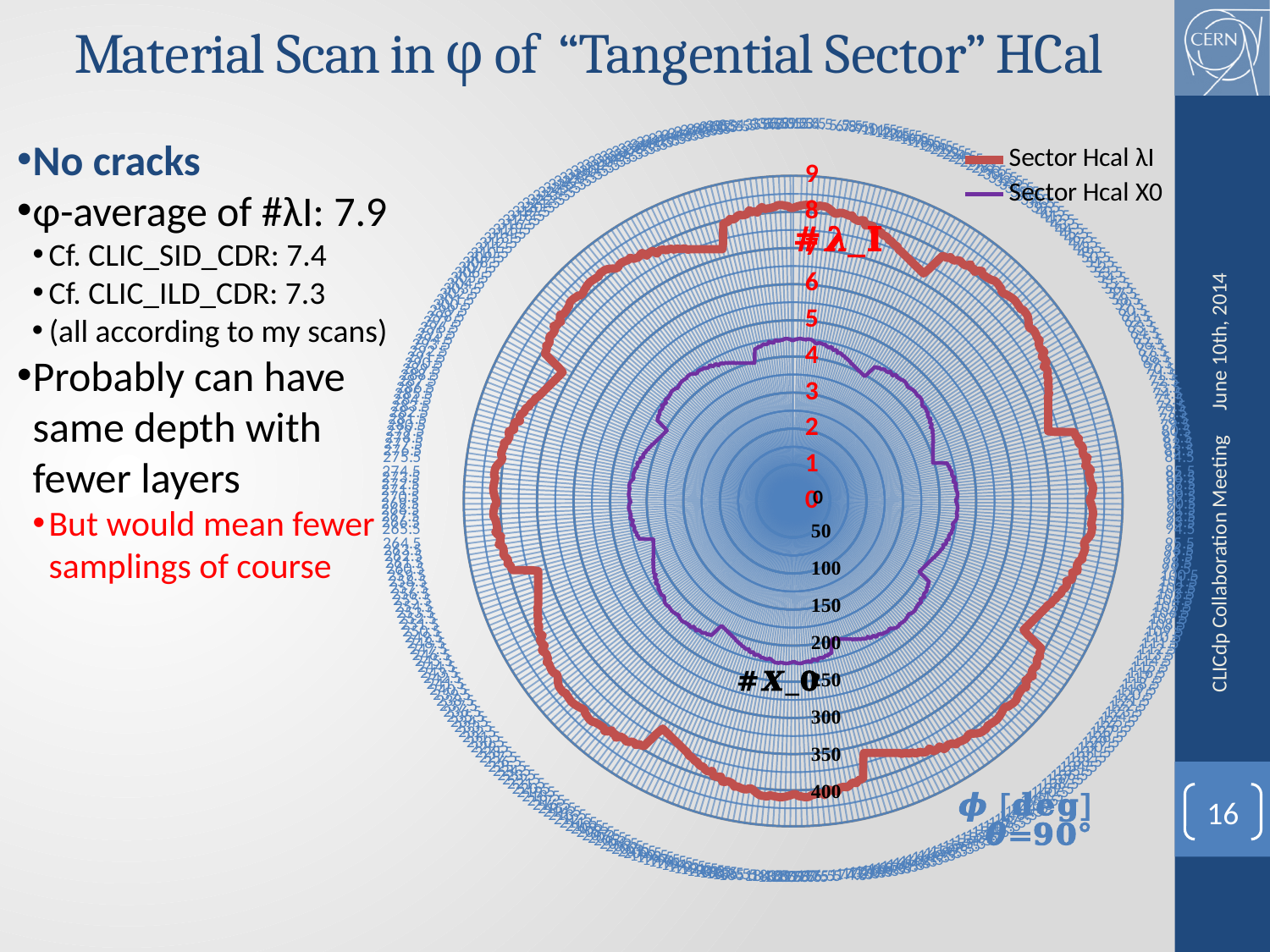

# Material Scan in φ of  “Tangential Sector” HCal

### Chart

| Category |  |  |
|---|---|---|
| 0 | 8.1108226125399 | 4.446737682877 |
| 0.5 | 8.1386983396236 | 4.4621252364442 |
| 1 | 8.162113921696 | 4.4750522242984 |
| 1.5 | 8.1809995424749 | 4.4854801861306 |
| 2 | 8.1952702214918 | 4.4933623021104 |
| 2.5 | 8.2038768993582 | 4.498120457002 |
| 3 | 8.19506301546 | 4.493275753501 |
| 3.5 | 8.1855019089283 | 4.4880166784058 |
| 4 | 8.175214761184 | 4.482354905345 |
| 4.5 | 8.1642212673412 | 4.4763012859512 |
| 5 | 8.2070768173734 | 4.5000850896406 |
| 5.5 | 8.198147227007 | 4.4976097495988 |
| 6 | 8.1981507436876 | 4.4975914480842 |
| 6.5 | 8.181740662465 | 4.488339892409 |
| 7 | 8.1456825339977 | 4.4660813060136 |
| 7.5 | 8.0982876253437 | 4.4399515598384 |
| 8 | 8.0464567710032 | 4.4113745234466 |
| 8.5 | 8.031229470547 | 4.4029679534898 |
| 9 | 8.0756930209319 | 4.4299463718766 |
| 9.5 | 8.0843722117858 | 4.4346989574022 |
| 10 | 8.0757380972898 | 4.427456203262 |
| 10.5 | 8.0583058872941 | 4.4178280456128 |
| 11 | 8.0403074023179 | 4.4078868877044 |
| 11.5 | 8.0655186389165 | 4.4241661622962 |
| 12 | 7.9847094939465 | 4.3783801392734 |
| 12.5 | 7.9680754553295 | 4.3679933899582 |
| 13 | 7.9486485049237 | 4.3572550433182 |
| 13.5 | 7.9921283709908 | 4.3835457051254005 |
| 14 | 8.0021059505441 | 4.3872853582112 |
| 14.5 | 7.8770101873567 | 4.317666761136 |
| 15 | 7.8963957910746 | 4.3283114733282 |
| 15.5 | 7.9145583726932 | 4.3405891403186 |
| 16 | 7.9069293061934 | 4.3340335253104 |
| 16.5 | 7.7854229171487 | 4.2670145633172005 |
| 17 | 7.8255974272036 | 4.2913844338816 |
| 17.5 | 7.8309095536807 | 4.2919876208218 |
| 18 | 7.8075952940263 | 4.2790826281656 |
| 18.5 | 7.7478730520357 | 4.2483546003492 |
| 19 | 7.7541224436445 | 4.249498045372 |
| 19.5 | 7.7297632887936 | 4.236011755658001 |
| 20 | 7.671633030733 | 4.2061245115654 |
| 20.5 | 7.6763204371274 | 4.2064277359474 |
| 21 | 7.6327562400829 | 4.1823486611244 |
| 21.5 | 7.6050244349812 | 4.1691830424824 |
| 22 | 7.5972284426698 | 4.1626243369802 |
| 22.5 | 7.5276657244219 | 4.1242060396424 |
| 23 | 7.5149146870445 | 4.1192655031394 |
| 23.5 | 7.4891268528809 | 4.1049642210304 |
| 24 | 7.4640866123015 | 4.091072593499 |
| 24.5 | 7.439782702402 | 4.0775843704620005 |
| 25 | 7.4162042784712 | 4.0644935308006005 |
| 25.5 | 7.3933409014114 | 4.0517942753728 |
| 26 | 7.3711825257565 | 4.039481020349999 |
| 26.5 | 7.3497194882597 | 4.0275483908678 |
| 27 | 7.3289424970283 | 4.0159912149735995 |
| 27.5 | 7.3088426211797 | 4.0048045178582 |
| 28 | 7.2894112809959 | 3.9939835163599997 |
| 28.5 | 7.270640238558 | 3.9835236137293997 |
| 29 | 7.2525215888372 | 3.9734203946408 |
| 29.5 | 7.2350477512276 | 3.9636696204456 |
| 30 | 7.4028843816959 | 4.056062765917599 |
| 30.5 | 7.6472419325029 | 4.1906305535256 |
| 31 | 7.9035608117243 | 4.331786030501 |
| 31.5 | 7.9297431514449 | 4.3422487413008 |
| 32 | 7.9308382609064 | 4.3427735961576 |
| 32.5 | 8.0014977182114 | 4.3816301683812 |
| 33 | 7.9694246797562 | 4.3638631054386 |
| 33.5 | 7.9812295319496 | 4.3739134064114005 |
| 34 | 8.0380090248965 | 4.4029160505376 |
| 34.5 | 8.0650069258484 | 4.4162417890752 |
| 35 | 8.0380660771048 | 4.4047826018792 |
| 35.5 | 8.0346838878154 | 4.3994612540994 |
| 36 | 8.0468117285344 | 4.4058625359356 |
| 36.5 | 8.1479586787408 | 4.4634044213436 |
| 37 | 8.0808071471209 | 4.4243396496854 |
| 37.5 | 8.0996990590052 | 4.4355647720092 |
| 38 | 8.0498557765555 | 4.4069979280824 |
| 38.5 | 8.1450327676015 | 4.4593068371924 |
| 39 | 8.1909313858504 | 4.4876417121086005 |
| 39.5 | 8.126229850507 | 4.4486262475568 |
| 40 | 8.1371386364816 | 4.4544718140634 |
| 40.5 | 8.1412379836613 | 4.4594228837444 |
| 41 | 8.1563101309387 | 4.4677495970044 |
| 41.5 | 8.1709669799914 | 4.4725778956746005 |
| 42 | 8.2126174461065 | 4.4953437693626 |
| 42.5 | 8.2150267500453 | 4.496824279702 |
| 43 | 8.2087358090535 | 4.4957460491708 |
| 43.5 | 8.1884748427444 | 4.4843396264772 |
| 44 | 8.1796678985563 | 4.4792392495776 |
| 44.5 | 8.1248208230191 | 4.4458903109442005 |
| 45 | 8.128255389166 | 4.447551880652 |
| 45.5 | 8.1556168397108 | 4.462915415934 |
| 46 | 8.1785281147773 | 4.475818851765 |
| 46.5 | 8.1969189892728 | 4.4862237087016 |
| 47 | 8.2107040903453 | 4.494083148545 |
| 47.5 | 8.2188330030283 | 4.4988184990698 |
| 48 | 8.2095507651297 | 4.493951926516 |
| 48.5 | 8.1995293844889 | 4.488671359729199 |
| 49 | 8.1887897072039 | 4.4829884566708 |
| 49.5 | 8.1773511053891 | 4.4769140538826 |
| 50 | 8.219768573673 | 4.500677653888 |
| 50.5 | 8.2104078858224 | 4.4981819359302 |
| 51 | 8.2099848495864 | 4.4981427668422 |
| 51.5 | 8.1931587563949 | 4.4888732378448 |
| 52 | 8.156688605605 | 4.4665954015528 |
| 52.5 | 8.1088869457052 | 4.4404466638989994 |
| 53 | 8.056653831862 | 4.411850360937 |
| 53.5 | 8.04103043868 | 4.4034252964164 |
| 54 | 8.0851028712601 | 4.430385455456 |
| 54.5 | 8.0933938388976 | 4.4351189880678 |
| 55 | 8.0843796799424 | 4.4278594129724 |
| 55.5 | 8.066569886896 | 4.4182136251006 |
| 56 | 8.0481978987023 | 4.4082550274546 |
| 56.5 | 8.0730387350621 | 4.4245166188398 |
| 57 | 7.9918639891451 | 4.3787139328085996 |
| 57.5 | 7.974867886034 | 4.3683102658102 |
| 58 | 7.9550817264938 | 4.3575551466892 |
| 58.5 | 7.9982054814723 | 4.3838291838704 |
| 59 | 8.0078294210885 | 4.3875523350868 |
| 59.5 | 7.8823847297497 | 4.317918005551 |
| 60 | 7.9014207488682 | 4.3285455642434 |
| 60.5 | 7.9192364603381 | 4.3408063761382 |
| 61 | 7.911265862556 | 4.33423573794 |
| 61.5 | 7.7894193718602 | 4.2672015143264 |
| 62 | 7.8292513620015 | 4.2915538478786 |
| 62.5 | 7.83422757802 | 4.2921422811646 |
| 63 | 7.8105771046195 | 4.2792215891844 |
| 63.5 | 7.7505200490087 | 4.248477935318601 |
| 64 | 7.7564358328946 | 4.2496058014638 |
| 64.5 | 7.731744141959 | 4.2361039838752 |
| 65 | 7.6732803861998 | 4.2062002206646 |
| 65.5 | 7.6776388190229 | 4.2064890364324 |
| 66 | 7.6337459312979 | 4.182395402526001 |
| 66.5 | 7.6056808557743 | 4.1692124713176 |
| 67 | 7.5975572814638 | 4.16263943604 |
| 67.5 | 7.5276640989943 | 4.1242051438856 |
| 68 | 7.5145848448583 | 4.1192498511462 |
| 68.5 | 7.4884675243573 | 4.1049331895066 |
| 69 | 7.4630974945208 | 4.0910261681894005 |
| 69.5 | 7.438463340644 | 4.0775225300264 |
| 70 | 7.4145540656665 | 4.0644162467884 |
| 70.5 | 7.3913590774073 | 4.0517015121882 |
| 71 | 7.3688681763958 | 4.0393727352090005 |
| 71.5 | 7.3470715442714 | 4.0274245337464 |
| 72 | 7.3259597327259 | 4.0158517285466 |
| 72.5 | 7.3055236529651 | 4.0046493374298 |
| 73 | 7.2857545656651 | 3.993812569784 |
| 73.5 | 7.2666440714038 | 3.9833368213208002 |
| 74 | 7.2481841015456 | 3.9732176690774 |
| 74.5 | 7.230366909561 | 3.9634508666598 |
| 75 | 7.3978579304296 | 4.0558278521558 |
| 75.5 | 7.6418691875694 | 4.1903802999796 |
| 76 | 7.8978358076328 | 4.3315184348404 |
| 76.5 | 7.9236649357827 | 4.3419646542476 |
| 77 | 7.924405469355 | 4.3424737309718004 |
| 77.5 | 7.9947056389664 | 4.3813134873882005 |
| 78 | 7.9622685369747 | 4.3635286308302 |
| 78.5 | 7.9737041708444 | 4.3735600478966 |
| 79 | 8.03011793673 | 4.4025479761152 |
| 79.5 | 8.0567415951398 | 4.4158554770868 |
| 80 | 8.0294183601638 | 4.4043760113768 |
| 80.5 | 8.025658392331 | 4.3990394531068 |
| 81 | 8.0374018122452 | 4.4054234165582 |
| 81.5 | 8.13815564518 | 4.4629462850024 |
| 82 | 8.0706086582321 | 4.4238630261494 |
| 82.5 | 8.0890986432176 | 4.4350693938644 |
| 83 | 8.0388504248363 | 4.406484230254 |
| 83.5 | 8.1336149202331 | 4.458773860652 |
| 84 | 8.1790914030594 | 4.4870871543042 |
| 84.5 | 8.1139676856232 | 4.4480532316128 |
| 85 | 8.1244452778743 | 4.453878661591 |
| 85.5 | 8.128106073092 | 4.458809266818 |
| 86 | 8.1427347559133 | 4.4671158094232 |
| 86.5 | 8.1569390463462 | 4.4719229628156 |
| 87 | 8.1981281358988 | 4.494666737256 |
| 87.5 | 8.2000685686483 | 4.4961253674938 |
| 88 | 8.1932991799375 | 4.4950236817164 |
| 88.5 | 8.1725526690098 | 4.4835946012654 |
| 89 | 8.163253138283 | 4.4784723096938 |
| 89.5 | 8.1079017553036 | 4.445099819524 |
| 90 | 8.1108230477706 | 4.4467379236102 |
| 90.5 | 8.1386987662773 | 4.4621254724265995 |
| 91 | 8.1621143425364 | 4.4750524570536 |
| 91.5 | 8.1809999600922 | 4.4854804170876 |
| 92 | 8.1952706383033 | 4.4933625326018 |
| 92.5 | 8.2038753538737 | 4.498119606074599 |
| 93 | 8.1950614799155 | 4.4932749080314 |
| 93.5 | 8.1855003834805 | 4.4880158384814 |
| 94 | 8.17521324596 | 4.4823540710366 |
| 94.5 | 8.1642197624399 | 4.4763004573138 |
| 95 | 8.2070752261589 | 4.5000848115086 |
| 95.5 | 8.1981457558131 | 4.4976089385144 |
| 96 | 8.1981455213716 | 4.4975885698032 |
| 96.5 | 8.1817402845025 | 4.4883401478226 |
| 97 | 8.145683038868 | 4.4660815848592 |
| 97.5 | 8.0982881434939 | 4.439951845988 |
| 98 | 8.0464553718166 | 4.4113737529602 |
| 98.5 | 8.0312280814427 | 4.4029671884226005 |
| 99 | 8.0756916549105 | 4.4299456186232 |
| 99.5 | 8.0843671924461 | 4.4346961908496 |
| 100 | 8.0757367425853 | 4.4274554570894 |
| 100.5 | 8.0583045422749 | 4.4178273047653995 |
| 101 | 8.0403060668676 | 4.4078861521004 |
| 101.5 | 8.0655157916193 | 4.4241645929002 |
| 102 | 7.984707360415 | 4.378379414598601 |
| 102.5 | 7.968074177019 | 4.36799268583 |
| 103 | 7.9486472351166 | 4.3572543438648 |
| 103.5 | 7.9921271237818 | 4.3835450173658 |
| 104 | 8.0021038573728 | 4.3872846562462 |
| 104.5 | 7.8770112280112 | 4.3176673350956 |
| 105 | 7.8963935699419 | 4.3283102494946 |
| 105.5 | 7.9145535237986 | 4.340586467718 |
| 106 | 7.9069281194383 | 4.334032871569 |
| 106.5 | 7.7854242032172 | 4.2670152724082 |
| 107 | 7.8255925974703 | 4.2913817718444 |
| 107.5 | 7.8309084141306 | 4.2919869930698 |
| 108 | 7.8075941597936 | 4.2790820035416 |
| 108.5 | 7.7478719565106 | 4.248353996193599 |
| 109 | 7.7541213475936 | 4.2494974415683995 |
| 109.5 | 7.7297621973088 | 4.2360111543618 |
| 110 | 7.6716282004067 | 4.2061218492056005 |
| 110.5 | 7.6763193807713 | 4.2064271539966 |
| 111 | 7.6327583321896 | 4.1823498143388 |
| 111.5 | 7.6050195854267 | 4.169180369526599 |
| 112 | 7.5972274220713 | 4.1626237747136 |
| 112.5 | 7.5276624972211 | 4.1242042611666 |
| 113 | 7.5149137008592 | 4.1192649595394 |
| 113.5 | 7.4891258947288 | 4.1049636928828 |
| 114 | 7.4640856817498 | 4.0910720805652 |
| 114.5 | 7.4397817990336 | 4.077583872512 |
| 115 | 7.4162034018843 | 4.064493047613 |
| 115.5 | 7.3933400512194 | 4.0517938067344 |
| 116 | 7.3711817015867 | 4.0394805660554 |
| 116.5 | 7.3497186897538 | 4.0275479507196 |
| 117 | 7.3289417238413 | 4.0159907887814 |
| 117.5 | 7.3088418729797 | 4.0048041054394 |
| 118 | 7.2894105574642 | 3.9939831175388 |
| 118.5 | 7.270639539388 | 3.9835232283366 |
| 119 | 7.2525209137349 | 3.9734200225144 |
| 119.5 | 7.2350470999102 | 3.9636692614298 |
| 120 | 7.402883648834 | 4.0560623622196 |
| 120.5 | 7.647244495796 | 4.1906319662802005 |
| 121 | 7.9035598396377 | 4.3317854949306005 |
| 121.5 | 7.9297421882921 | 4.342248212444599 |
| 122 | 7.9308403885835 | 4.3427747707866 |
| 122.5 | 8.0014996971318 | 4.3816312609544 |
| 123 | 7.9694235199713 | 4.363862468002 |
| 123.5 | 7.9812218565591 | 4.373909175847801 |
| 124 | 8.0380091717058 | 4.4029169152511995 |
| 124.5 | 8.0650056086555 | 4.4162410649218 |
| 125 | 8.0380551133961 | 4.4047765589994 |
| 125.5 | 8.0346811761555 | 4.3994604843818 |
| 126 | 8.0468129593699 | 4.4058632157946 |
| 126.5 | 8.1479559347335 | 4.46340359954 |
| 127 | 8.080805690247 | 4.4243388480808 |
| 127.5 | 8.0996963557083 | 4.4355639420156 |
| 128 | 8.049856715423 | 4.4069984468418 |
| 128.5 | 8.1450336442598 | 4.459307321625 |
| 129 | 8.1909248532993 | 4.4876381117002 |
| 129.5 | 8.1262283095627 | 4.4486253994162 |
| 130 | 8.1371370943473 | 4.454470965232 |
| 130.5 | 8.1412353413959 | 4.4594220143526 |
| 131 | 8.1563107835827 | 4.4677499562833995 |
| 131.5 | 8.1709675845686 | 4.4725782299370005 |
| 132 | 8.2126158605757 | 4.4953428966496 |
| 132.5 | 8.2150241380031 | 4.4968233903104 |
| 133 | 8.2087298690845 | 4.4957427751888 |
| 133.5 | 8.1884689685276 | 4.484336388736 |
| 134 | 8.1796663492512 | 4.47923839525 |
| 134.5 | 8.1248192668883 | 4.4458894542862 |
| 135 | 8.1282558243972 | 4.4475521213852 |
| 135.5 | 8.1556172663654 | 4.462915651916799 |
| 136 | 8.1785285356183 | 4.4758190845208 |
| 136.5 | 8.1969194068909 | 4.4862239396588 |
| 137 | 8.2107045071576 | 4.494083379037 |
| 137.5 | 8.2188314575446 | 4.498817648142801 |
| 138 | 8.2095492295862 | 4.4939510810472 |
| 138.5 | 8.1995278590421 | 4.4886705198053996 |
| 139 | 8.1887881919808 | 4.4829876223628 |
| 139.5 | 8.1773496004887 | 4.4769132252458 |
| 140 | 8.2197669824487 | 4.5006773757489995 |
| 140.5 | 8.2104064146294 | 4.4981811248462 |
| 141 | 8.2099796272703 | 4.498139888561 |
| 141.5 | 8.1931583784332 | 4.4888734932588 |
| 142 | 8.1566891104762 | 4.4665956803988 |
| 142.5 | 8.1088874638569 | 4.440446950049401 |
| 143 | 8.0566524326761 | 4.4118495904508 |
| 143.5 | 8.0410290495765 | 4.4034245313498 |
| 144 | 8.0851015052395 | 4.430384702203 |
| 144.5 | 8.0933888195575 | 4.435116221515 |
| 145 | 8.0843783252385 | 4.427858666800001 |
| 145.5 | 8.0665685418777 | 4.4182128842534 |
| 146 | 8.0481965632528 | 4.4082542918512 |
| 146.5 | 8.0730358877651 | 4.424515049444 |
| 147 | 7.9918618556141 | 4.3787132081342 |
| 147.5 | 7.9748666077243 | 4.3683095616824 |
| 148 | 7.9550804566873 | 4.3575544472362 |
| 148.5 | 7.9982042342641 | 4.3838284961111995 |
| 149 | 8.0078273279176 | 4.387551633122 |
| 149.5 | 7.8823857704062 | 4.3179185795114 |
| 150 | 7.9014185277333 | 4.3285443404086 |
| 150.5 | 7.9192316114431 | 4.3408037035374 |
| 151 | 7.9112646758015 | 4.3342350841988 |
| 151.5 | 7.7894206579309 | 4.2672022234186 |
| 152 | 7.8292465322675 | 4.291551185841199 |
| 152.5 | 7.8342264384705 | 4.292141653413 |
| 153 | 7.8105759703875 | 4.2792209645606 |
| 153.5 | 7.7505189534843 | 4.2484773311632 |
| 154 | 7.7564347368441 | 4.2496051976604 |
| 154.5 | 7.7317430504748 | 4.2361033825794 |
| 155 | 7.6732755558727 | 4.2061975583046 |
| 155.5 | 7.6776377626674 | 4.206488454482 |
| 156 | 7.6337480234078 | 4.1823965557422005 |
| 156.5 | 7.605676006219 | 4.1692097983614005 |
| 157 | 7.597556260866 | 4.1626388737735995 |
| 157.5 | 7.541460287096 | 4.1339820872557995 |
| 158 | 7.5145838586735 | 4.1192493075466 |
| 158.5 | 7.4884665662057 | 4.1049326613592 |
| 159 | 7.4630965639696 | 4.0910256552558 |
| 159.5 | 7.438462437276 | 4.0775220320766 |
| 160 | 7.4145531890803 | 4.0644157636012 |
| 160.5 | 7.3913582272159 | 4.05170104355 |
| 161 | 7.3688673522266 | 4.0393722809146 |
| 161.5 | 7.347070745766 | 4.0274240935984 |
| 162 | 7.3259589595393 | 4.0158513023548 |
| 162.5 | 7.3055229047656 | 4.0046489250112 |
| 163 | 7.2857538421339 | 3.9938121709630003 |
| 163.5 | 7.2666433722344 | 3.9833364359282 |
| 164 | 7.2481834264437 | 3.9732172969511996 |
| 164.5 | 7.2303662582441 | 3.9634505076442004 |
| 165 | 7.3978571975681 | 4.0558274484582 |
| 165.5 | 7.6418717508608 | 4.190381712733401 |
| 166 | 7.8978348355469 | 4.3315178992704 |
| 166.5 | 7.9236639726306 | 4.341964125392 |
| 167 | 7.9244075970305 | 4.3424749056000005 |
| 167.5 | 7.9947076178858 | 4.3813145799608 |
| 168 | 7.9622673771906 | 4.363527993394 |
| 168.5 | 7.973696495456 | 4.373555817334 |
| 169 | 8.0301180835385 | 4.4025488408282 |
| 169.5 | 8.0567402779476 | 4.4158547529336 |
| 170 | 8.0294073964458 | 4.4043699684918 |
| 170.5 | 8.0256556806722 | 4.39903868339 |
| 171 | 8.03740304308 | 4.405424096417 |
| 171.5 | 8.1381529011738 | 4.4629454631994 |
| 172 | 8.0706072013591 | 4.4238622245454 |
| 172.5 | 8.0890959399217 | 4.4350685638714 |
| 173 | 8.0388513637036 | 4.4064847490132 |
| 173.5 | 8.1336157968913 | 4.4587743450844 |
| 174 | 8.1790848705091 | 4.4870835538962 |
| 174.5 | 8.1139661446799 | 4.4480523834726 |
| 175 | 8.1244437357411 | 4.45387781276 |
| 175.5 | 8.1281034308275 | 4.4588083974268 |
| 176 | 8.1427354085575 | 4.4671161687024 |
| 176.5 | 8.1569396509237 | 4.4719232970783995 |
| 177 | 8.198126550369 | 4.494665864543601 |
| 177.5 | 8.2000659566069 | 4.4961244781028 |
| 178 | 8.193293239969 | 4.4950204077348 |
| 178.5 | 8.1725467947934 | 4.4835913635244 |
| 179 | 8.1632515889788 | 4.4784714553668 |
| 179.5 | 8.1079001991738 | 4.445098962866799 |
| 180 | 8.1108234830025 | 4.4467381643438 |
| 180.5 | 8.1386991929324 | 4.4621257084096 |
| 181 | 8.162114763378 | 4.4750526898098 |
| 181.5 | 8.1810003777107 | 4.4854806480452 |
| 182 | 8.1952710551164 | 4.4933627630942 |
| 182.5 | 8.2038738083909 | 4.498118755148 |
| 183 | 8.1950599443729 | 4.493274062563 |
| 183.5 | 8.1854988580346 | 4.4880149985582 |
| 184 | 8.1752117307377 | 4.4823532367292 |
| 184.5 | 8.1642182575404 | 4.4762996286776 |
| 185 | 8.2070736349249 | 4.5000845333626 |
| 185.5 | 8.1981442846207 | 4.4976081274306 |
| 186 | 8.1981402990556 | 4.497585691522 |
| 186.5 | 8.1817399065415 | 4.4883404032372 |
| 187 | 8.1456835437404 | 4.466081863706 |
| 187.5 | 8.0982886616464 | 4.4399521321388 |
| 188 | 8.0464539726316 | 4.4113729824746 |
| 188.5 | 8.0312266923399 | 4.4029664233564 |
| 189 | 8.0756902888906 | 4.4299448653706 |
| 189.5 | 8.0843621731056 | 4.4346934242966 |
| 190 | 8.0757353878821 | 4.4274547109176 |
| 190.5 | 8.0583031972574 | 4.4178265639186 |
| 191 | 8.040304731419 | 4.4078854164974 |
| 191.5 | 8.065512944323 | 4.4241630235048 |
| 192 | 7.9847052268844 | 4.3783786899244 |
| 192.5 | 7.96807289871 | 4.3679919817024 |
| 193 | 7.9486459653108 | 4.3572536444122 |
| 193.5 | 7.9921258765743 | 4.3835443296068 |
| 194 | 8.0021017642024 | 4.3872839542818 |
| 194.5 | 7.8770122686695 | 4.3176679090570005 |
| 195 | 7.8963913488048 | 4.3283090256588 |
| 195.5 | 7.9145486749031 | 4.340583795117 |
| 196 | 7.9069269326845 | 4.334032217828399 |
| 196.5 | 7.7854254892901 | 4.2670159815018005 |
| 197 | 7.8255877677359 | 4.2913791098068 |
| 197.5 | 7.8309072745816 | 4.2919863653184 |
| 198 | 7.8075930255622 | 4.2790813789182 |
| 198.5 | 7.7478708609867 | 4.2483533920384 |
| 199 | 7.7541202515438 | 4.2494968377654 |
| 199.5 | 7.729761105825 | 4.2360105530664 |
| 200 | 7.671623370079 | 4.2061191868452 |
| 200.5 | 7.6763183244165 | 4.2064265720466 |
| 201 | 7.632760424303 | 4.1823509675566 |
| 201.5 | 7.6050147358706 | 4.16917769657 |
| 202 | 7.5972264014741 | 4.1626232124476 |
| 202.5 | 7.5414597797629 | 4.1339818076064 |
| 203 | 7.5149127146749 | 4.11926441594 |
| 203.5 | 7.4891249365777 | 4.1049631647358 |
| 204 | 7.464084751199 | 4.0910715676318 |
| 204.5 | 7.4397808956662 | 4.0775833745623995 |
| 205 | 7.4162025252986 | 4.064492564426001 |
| 205.5 | 7.3933392010284 | 4.0517933380966005 |
| 206 | 7.3711808774181 | 4.0394801117614 |
| 206.5 | 7.3497178912489 | 4.0275475105718 |
| 207 | 7.3289409506552 | 4.0159903625898 |
| 207.5 | 7.3088411247809 | 4.004803693021 |
| 208 | 7.2894098339335 | 3.9939827187178003 |
| 208.5 | 7.270638840219 | 3.9835228429441996 |
| 209 | 7.2525202386334 | 3.9734196503886 |
| 209.5 | 7.2350464485938 | 3.9636689024146 |
| 210 | 7.4028830147257 | 4.0560620127056 |
| 210.5 | 7.6472440813921 | 4.1906317378444 |
| 211 | 7.9035592346538 | 4.33178516147 |
| 211.5 | 7.9297416052457 | 4.3422478911838 |
| 212 | 7.9308400256872 | 4.3427745708622005 |
| 212.5 | 8.0014993586122 | 4.3816310744632 |
| 213 | 7.9694230250633 | 4.3638621953126 |
| 213.5 | 7.981217967002 | 4.3739070317305995 |
| 214 | 8.038008084633 | 4.4029167493254 |
| 214.5 | 8.0650051874164 | 4.4162408328428 |
| 215 | 8.0380474522624 | 4.404772336431 |
| 215.5 | 8.0346799433105 | 4.399460261914 |
| 216 | 8.0468127648906 | 4.4058631086792 |
| 216.5 | 8.1479547130761 | 4.4634033981408 |
| 217 | 8.080805377373 | 4.4243386757067995 |
| 217.5 | 8.0996951473433 | 4.435563762399 |
| 218 | 8.0498565858087 | 4.406998375471 |
| 218.5 | 8.145033527745 | 4.4593072574726 |
| 219 | 8.1909205268805 | 4.4876357271284 |
| 219.5 | 8.1262280826248 | 4.4486252743996 |
| 220 | 8.1371368822146 | 4.4544708483742 |
| 220.5 | 8.1412341545493 | 4.4594218869818 |
| 221 | 8.1563107319065 | 4.4677499274632 |
| 221.5 | 8.1709675443827 | 4.4725782078466 |
| 222 | 8.2126157014 | 4.495342808985 |
| 222.5 | 8.215022954803 | 4.4968232900973995 |
| 223 | 8.2087252422294 | 4.4957402250216 |
| 223.5 | 8.1884643044956 | 4.4843338180786 |
| 224 | 8.1796662376038 | 4.4792383333566 |
| 224.5 | 8.1248191643256 | 4.4458893978184 |
| 225 | 8.1282558505216 | 4.447552135835 |
| 225.5 | 8.1556173006388 | 4.462915670857 |
| 226 | 8.178528577715 | 4.475819107772 |
| 226.5 | 8.196919456477 | 4.4862239670372 |
| 227 | 8.2107045638917 | 4.4940834103539995 |
| 227.5 | 8.2188314032071 | 4.4988176182492 |
| 228 | 8.2095491820744 | 4.4939510549148 |
| 228.5 | 8.1995278178841 | 4.488670497174 |
| 229 | 8.1887881567037 | 4.482987602972 |
| 229.5 | 8.1773495706187 | 4.4769132088342 |
| 230 | 8.2197665454125 | 4.5006779009578 |
| 230.5 | 8.2104063984162 | 4.4981811155204 |
| 231 | 8.2099743805676 | 4.4981369967706 |
| 231.5 | 8.1931572549546 | 4.4888735296822 |
| 232 | 8.1566892214839 | 4.4665957416212 |
| 232.5 | 8.1088875778201 | 4.4404470129 |
| 233 | 8.0566524332283 | 4.4118495908012 |
| 233.5 | 8.0410290518759 | 4.4034245326776 |
| 234 | 8.0851015150185 | 4.4303847071714 |
| 234.5 | 8.0933832795115 | 4.4351131680361995 |
| 235 | 8.0843783353385 | 4.427858672401 |
| 235.5 | 8.0665685520365 | 4.418212889886 |
| 236 | 8.0481965729938 | 4.4082542972350005 |
| 236.5 | 8.0730302943318 | 4.4245119665402 |
| 237 | 7.9918605228294 | 4.3787131914612 |
| 237.5 | 7.9748666211683 | 4.3683095691226 |
| 238 | 7.9550804678378 | 4.3575544534113995 |
| 238.5 | 7.9982042513102 | 4.3838285050531995 |
| 239 | 8.0078259486917 | 4.3875516142432005 |
| 239.5 | 7.8823859162153 | 4.3179186599038 |
| 240 | 7.9014175222975 | 4.3285437862744 |
| 240.5 | 7.9192255068209 | 4.3408003388838 |
| 241 | 7.9112646807185 | 4.3342350869342 |
| 241.5 | 7.7894208053979 | 4.2672023046298 |
| 242 | 7.8292402710072 | 4.2915477348538005 |
| 242.5 | 7.8342264357115 | 4.2921416519152 |
| 243 | 7.8105759604494 | 4.2792209591176 |
| 243.5 | 7.7505189487147 | 4.248477328042 |
| 244 | 7.7564347227023 | 4.2496051898866 |
| 244.5 | 7.7317430275823 | 4.2361033699816 |
| 245 | 7.6732689589658 | 4.2061939223194 |
| 245.5 | 7.6776377332274 | 4.206488438274 |
| 246 | 7.6337481725868 | 4.1823966378324 |
| 246.5 | 7.6056692289956 | 4.1692060629914 |
| 247 | 7.5975562119663 | 4.1626388468376 |
| 247.5 | 7.5414602261925 | 4.133982053685 |
| 248 | 7.5145837994795 | 4.119249274918 |
| 248.5 | 7.4884665086943 | 4.104932629658 |
| 249 | 7.4630965081147 | 4.0910256244678 |
| 249.5 | 7.4384623830529 | 4.077522002188 |
| 250 | 7.4145531364646 | 4.0644157345986 |
| 250.5 | 7.3913581761845 | 4.0517010154208 |
| 251 | 7.3688673027573 | 4.0393722536464 |
| 251.5 | 7.3470706978371 | 4.0274240671792 |
| 252 | 7.3259589131302 | 4.0158512767734 |
| 252.5 | 7.3055228598562 | 4.0046489002564 |
| 253 | 7.2857537987051 | 3.9938121470244 |
| 253.5 | 7.2666433302678 | 3.9833364127956004 |
| 254 | 7.2481833859219 | 3.973217274615 |
| 254.5 | 7.2303662191499 | 3.963450486095 |
| 255 | 7.3978574750616 | 4.0558276006176 |
| 255.5 | 7.6418622110419 | 4.190376454755199 |
| 256 | 7.8978359722726 | 4.3315185250759995 |
| 256.5 | 7.923665152225 | 4.3419647694578 |
| 257 | 7.9243996168609 | 4.3424705013462 |
| 257.5 | 7.9947001924089 | 4.3813104816388 |
| 258 | 7.962269472032 | 4.3635291425396 |
| 258.5 | 7.9737083592515 | 4.3735623556724 |
| 259 | 8.0301140755368 | 4.4025455375602 |
| 259.5 | 8.0567431155952 | 4.415856311379 |
| 260 | 8.0294174897196 | 4.4043755317016 |
| 260.5 | 8.0256603320792 | 4.3990404187186 |
| 261 | 8.0373984769518 | 4.4054215752862005 |
| 261.5 | 8.1381576923647 | 4.4629474335518005 |
| 262 | 8.0706108381179 | 4.4238642248427995 |
| 262.5 | 8.0891006442992 | 4.4350706313052 |
| 263 | 8.0388479416936 | 4.4064828590256 |
| 263.5 | 8.1336126163088 | 4.4587725882838 |
| 264 | 8.1790916603014 | 4.487087295852 |
| 264.5 | 8.1139703298363 | 4.4480546866408 |
| 265 | 8.1244479728975 | 4.453880144696 |
| 265.5 | 8.1281080102359 | 4.4588107608366 |
| 266 | 8.142733154869 | 4.4671149268388 |
| 266.5 | 8.1569375882334 | 4.4719221570612 |
| 267 | 8.1981310985924 | 4.4946683678262005 |
| 267.5 | 8.2000704513121 | 4.4961269938304005 |
| 268 | 8.1932971581752 | 4.495022567543 |
| 268.5 | 8.1725503818683 | 4.4835933408256 |
| 269 | 8.1632561761711 | 4.4784739837972 |
| 269.5 | 8.1079048377519 | 4.4451015164064 |
| 270 | 8.11082217731 | 4.4467374421444 |
| 270.5 | 8.1386979411753 | 4.4621250160092 |
| 271 | 8.1621135556648 | 4.4750520217544 |
| 271.5 | 8.1809992046783 | 4.485479999172 |
| 272 | 8.1952699079282 | 4.4933621285306 |
| 272.5 | 8.203878569941 | 4.498121376885599 |
| 273 | 8.1950646963811 | 4.4932766791042 |
| 273.5 | 8.1855035984639 | 4.4880176087776 |
| 274 | 8.1752164576432 | 4.4823558395528 |
| 274.5 | 8.1642229690628 | 4.4763022230786 |
| 275 | 8.2070772968531 | 4.500087131954 |
| 275.5 | 8.1981489328939 | 4.4976106888114 |
| 276 | 8.1981399062054 | 4.4975854747792 |
| 276.5 | 8.1817374568826 | 4.4883397056614 |
| 277 | 8.1456822918531 | 4.4660811719864 |
| 277.5 | 8.0982873769455 | 4.43995142238 |
| 278 | 8.0464584453905 | 4.4113754456278 |
| 278.5 | 8.0312311385702 | 4.402968872375 |
| 279 | 8.075694685711 | 4.429947288491 |
| 279.5 | 8.0843601767092 | 4.4346923241724 |
| 280 | 8.0757397495856 | 4.4274571134714 |
| 280.5 | 8.0583075282029 | 4.4178289495592 |
| 281 | 8.0403090304283 | 4.407887784573401 |
| 281.5 | 8.0655038335808 | 4.424158002194201 |
| 282 | 7.9847077055933 | 4.3783809512732 |
| 282.5 | 7.9680770271898 | 4.367994255895599 |
| 283 | 7.9486500591533 | 4.3572558995494 |
| 283.5 | 7.9921299173988 | 4.3835465563847995 |
| 284 | 8.0021039627584 | 4.3872861358832 |
| 284.5 | 7.8770094180292 | 4.317666336736 |
| 285 | 7.8963951731212 | 4.3283111323700005 |
| 285.5 | 7.9145442959324 | 4.3405813817737995 |
| 286 | 7.9069307408492 | 4.3340343156984 |
| 286.5 | 7.7854218598512 | 4.2670139800474 |
| 287 | 7.8255828176147 | 4.2913763816568 |
| 287.5 | 7.8309109069195 | 4.2919883663622 |
| 288 | 7.8075966175377 | 4.2790833571230005 |
| 288.5 | 7.7478743461017 | 4.2483553123978 |
| 289 | 7.7541237078285 | 4.249498741853 |
| 289.5 | 7.729764519032 | 4.236012433437 |
| 290 | 7.6716173291804 | 4.2061158574794 |
| 290.5 | 7.6763216040576 | 4.2064283788482 |
| 291 | 7.6327542248211 | 4.1823475498116 |
| 291.5 | 7.605008169409 | 4.1691740775236 |
| 292 | 7.5972295035058 | 4.1626249214264 |
| 292.5 | 7.5414628237659 | 4.1339834855058 |
| 293 | 7.514915673231 | 4.11926604674 |
| 293.5 | 7.4891278110341 | 4.1049647491788 |
| 294 | 7.4640875428544 | 4.0910731064336 |
| 294.5 | 7.4397836057713 | 4.0775848684125995 |
| 295 | 7.4162051550589 | 4.0644940139888 |
| 295.5 | 7.3933417516043 | 4.0517947440116 |
| 296 | 7.371183349927 | 4.039481474645 |
| 296.5 | 7.3497202867665 | 4.0275488310166 |
| 297 | 7.3289432702163 | 4.0159916411662 |
| 297.5 | 7.3088433693805 | 4.0048049302776 |
| 298 | 7.2894120045285 | 3.993983915182 |
| 298.5 | 7.2706409377288 | 3.9835239991226 |
| 299 | 7.2525222639405 | 3.9734207667678 |
| 299.5 | 7.2350484025458 | 3.9636699794618 |
| 300 | 7.4028851145587 | 4.056063169615999 |
| 300.5 | 7.6472393692062 | 4.1906291407688006 |
| 301 | 7.9035617838124 | 4.331786566072 |
| 301.5 | 7.9297441145991 | 4.3422492701576 |
| 302 | 7.9308361332268 | 4.342772421527 |
| 302.5 | 8.0014957392889 | 4.3816290758068 |
| 303 | 7.9694258395426 | 4.363863742876 |
| 303.5 | 7.9812372073439 | 4.3739176369770005 |
| 304 | 8.0380088780864 | 4.4029151858232005 |
| 304.5 | 8.0650082430431 | 4.4162425132298 |
| 305 | 8.0380770407974 | 4.40478864475 |
| 305.5 | 8.0346865994773 | 4.3994620238178 |
| 306 | 8.0468104976984 | 4.4058618560762 |
| 306.5 | 8.1479614227501 | 4.4634052431482 |
| 307 | 8.0808086039967 | 4.424340451291 |
| 307.5 | 8.0997017623042 | 4.4355656020038 |
| 308 | 8.0498548376878 | 4.406997409323 |
| 308.5 | 8.1450318909436 | 4.45930635276 |
| 309 | 8.1909379184033 | 4.4876453125180005 |
| 309.5 | 8.1262313914532 | 4.4486270956986 |
| 310 | 8.1371401786179 | 4.454472662896 |
| 310.5 | 8.1412406259285 | 4.4594237531372 |
| 311 | 8.1563094782954 | 4.4677492377258 |
| 311.5 | 8.1709663754148 | 4.4725775614124 |
| 312 | 8.2126190316393 | 4.4953446420764 |
| 312.5 | 8.2150293620893 | 4.4968251690946 |
| 313 | 8.2087417490232 | 4.4957493231529995 |
| 313.5 | 8.1884807169621 | 4.484342864219 |
| 314 | 8.1796694478633 | 4.4792401039064 |
| 314.5 | 8.1248223791518 | 4.4458911676032 |
| 315 | 8.1282549539361 | 4.4475516399192 |
| 315.5 | 8.1556164130577 | 4.4629151799521996 |
| 316 | 8.1785276939379 | 4.4758186190102 |
| 316.5 | 8.1969185716565 | 4.486223477745 |
| 317 | 8.2107036735348 | 4.494082918054 |
| 317.5 | 8.2188345485137 | 4.4988193499978 |
| 318 | 8.209552300675 | 4.493952771986 |
| 318.5 | 8.1995309099376 | 4.488672199654 |
| 319 | 8.1887912224289 | 4.4829892909796 |
| 319.5 | 8.1773526102913 | 4.4769148825202 |
| 320 | 8.2197701648778 | 4.500677932013 |
| 320.5 | 8.2104093570173 | 4.4981827470152 |
| 321 | 8.2099900719023 | 4.4981456451234 |
| 321.5 | 8.1931591343582 | 4.4888729824318 |
| 322 | 8.1566881007358 | 4.4665951227078 |
| 322.5 | 8.1088864275562 | 4.440446377750201 |
| 323 | 8.0566552310495 | 4.411851131423799 |
| 323.5 | 8.0410318277852 | 4.403426061484001 |
| 324 | 8.0851042372822 | 4.4303862087098 |
| 324.5 | 8.0933988582373 | 4.4351217546204 |
| 325 | 8.0843810346478 | 4.4278601591456 |
| 325.5 | 8.066571231916 | 4.4182143659486 |
| 326 | 8.0481992341533 | 4.408255763059 |
| 326.5 | 8.0730415823597 | 4.424518188236 |
| 327 | 7.991866122677 | 4.3787146574838 |
| 327.5 | 7.9748691643452 | 4.368310969939 |
| 328 | 7.9550829963016 | 4.3575558461428 |
| 328.5 | 7.9982067286821 | 4.3838298716306 |
| 329 | 8.0078315142602 | 4.3875530370522 |
| 329.5 | 7.8823836890971 | 4.3179174315926 |
| 330 | 7.9014229699985 | 4.3285467880756 |
| 330.5 | 7.9192413092322 | 4.3408090487386 |
| 331 | 7.9112670493118 | 4.3342363916816 |
| 331.5 | 7.7894180857938 | 4.2672008052364 |
| 332 | 7.8292561917341 | 4.2915565099154005 |
| 332.5 | 7.8342287175708 | 4.292142908917 |
| 333 | 7.8105782388527 | 4.2792222138088 |
| 333.5 | 7.7505211445345 | 4.2484785394746005 |
| 334 | 7.7564369289461 | 4.249606405267801 |
| 334.5 | 7.7317452334445 | 4.2361045851716 |
| 335 | 7.6732852165252 | 4.206202883024 |
| 335.5 | 7.6776398753796 | 4.2064896183834 |
| 336 | 7.6337438391946 | 4.182394249313799 |
| 336.5 | 7.605685705328 | 4.169215144273 |
| 337 | 7.5975583020627 | 4.1626399983068 |
| 337.5 | 7.5276673261942 | 4.124206922361 |
| 338 | 7.5145858310443 | 4.1192503947466 |
| 338.5 | 7.4884684825099 | 4.1049337176546 |
| 339 | 7.463098425073 | 4.0910266811236 |
| 339.5 | 7.4384642440129 | 4.0775230279766 |
| 340 | 7.4145549422535 | 4.0644167299762 |
| 340.5 | 7.3913599275998 | 4.0517019808268 |
| 341 | 7.3688690005661 | 4.0393731895038005 |
| 341.5 | 7.3470723427777 | 4.027424973894799 |
| 342 | 7.3259605059134 | 4.015852154739 |
| 342.5 | 7.3055244011656 | 4.0046497498489995 |
| 343 | 7.2857552891971 | 3.9938129686056 |
| 343.5 | 7.2666447705741 | 3.9833372067138 |
| 344 | 7.2481847766485 | 3.973218041204 |
| 344.5 | 7.2303675608788 | 3.9634512256758 |
| 345 | 7.3978586632918 | 4.055828255853999 |
| 345.5 | 7.6418666242747 | 4.190378887224 |
| 346 | 7.8978367797202 | 4.331518970411199 |
| 346.5 | 7.9236658989363 | 4.3419651831042 |
| 347 | 7.9244033416767 | 4.342472556342 |
| 347.5 | 7.9947036600449 | 4.381312394814199 |
| 348 | 7.9622696967604 | 4.3635292682672 |
| 348.5 | 7.9737118462368 | 4.3735642784612 |
| 349 | 8.0301177899203 | 4.4025471114012 |
| 349.5 | 8.0567429123335 | 4.4158562012408 |
| 350 | 8.0294293238647 | 4.4043820542522 |
| 350.5 | 8.0256611039918 | 4.3990402228248 |
| 351 | 8.0374005814097 | 4.405422736699 |
| 351.5 | 8.1381583891883 | 4.4629471068064 |
| 352 | 8.0706101151068 | 4.4238638277544 |
| 352.5 | 8.0891013465155 | 4.4350702238584 |
| 353 | 8.0388494859687 | 4.4064837114946 |
| 353.5 | 8.1336140435749 | 4.4587733762196 |
| 354 | 8.1790979356114 | 4.487090754713 |
| 354.5 | 8.1139692265685 | 4.448054079754 |
| 355 | 8.1244468200096 | 4.4538795104230005 |
| 355.5 | 8.1281087153581 | 4.4588101362102 |
| 356 | 8.1427341032697 | 4.4671154501444 |
| 356.5 | 8.1569384417694 | 4.4719226285534 |
| 357 | 8.1981297214307 | 4.4946676099694 |
| 357.5 | 8.2000711806914 | 4.4961262568858 |
| 358 | 8.1933051199069 | 4.4950269556984 |
| 358.5 | 8.1725585432269 | 4.483597839007 |
| 359 | 8.163254687589 | 4.478473164022001 |
| 359.5 | 8.1079033114353 | 4.4451006761824 |
No cracks
φ-average of #λΙ: 7.9
Cf. CLIC_SID_CDR: 7.4
Cf. CLIC_ILD_CDR: 7.3
(all according to my scans)
Probably can have same depth with fewer layers
But would mean fewer samplings of course

June 10th, 2014
CLICdp Collaboration Meeting
16